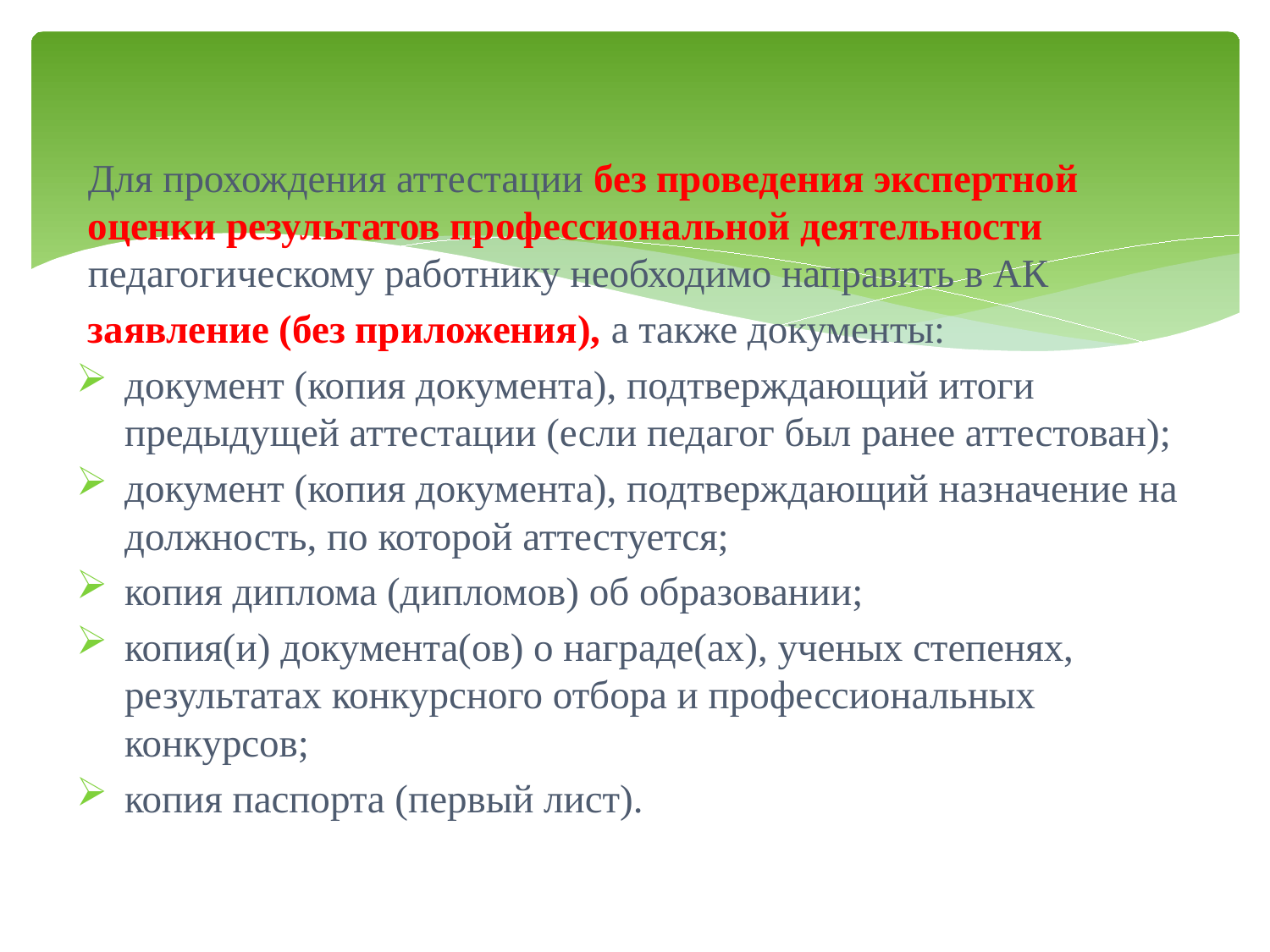

Для прохождения аттестации без проведения экспертной оценки результатов профессиональной деятельности педагогическому работнику необходимо направить в АК
заявление (без приложения), а также документы:
документ (копия документа), подтверждающий итоги предыдущей аттестации (если педагог был ранее аттестован);
документ (копия документа), подтверждающий назначение на должность, по которой аттестуется;
копия диплома (дипломов) об образовании;
копия(и) документа(ов) о награде(ах), ученых степенях, результатах конкурсного отбора и профессиональных конкурсов;
копия паспорта (первый лист).